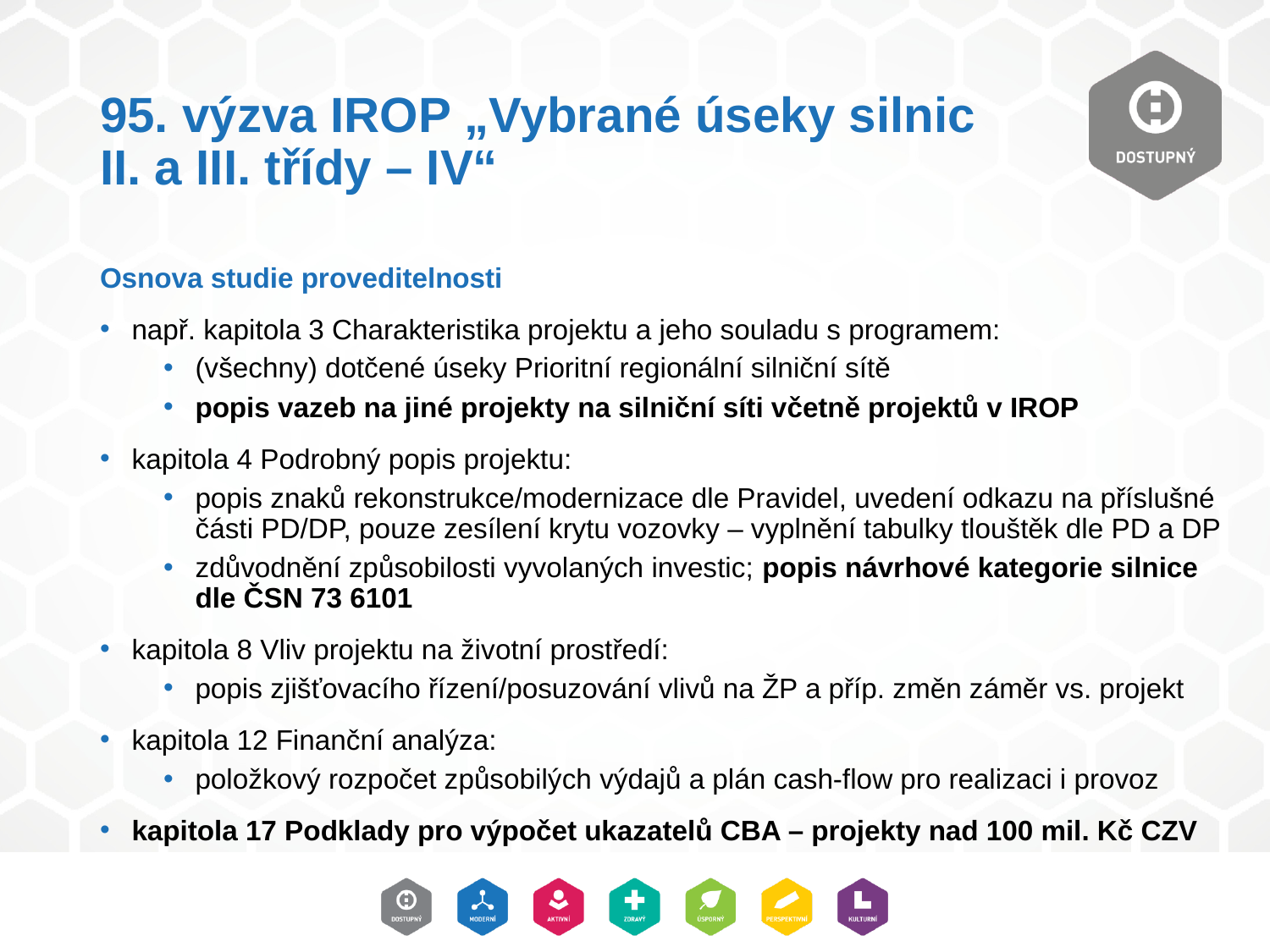

# 95. výzva IROP „Vybrané úseky silnic II. a III. třídy – IV“
Osnova studie proveditelnosti
např. kapitola 3 Charakteristika projektu a jeho souladu s programem:
(všechny) dotčené úseky Prioritní regionální silniční sítě
popis vazeb na jiné projekty na silniční síti včetně projektů v IROP
kapitola 4 Podrobný popis projektu:
popis znaků rekonstrukce/modernizace dle Pravidel, uvedení odkazu na příslušné části PD/DP, pouze zesílení krytu vozovky – vyplnění tabulky tlouštěk dle PD a DP
zdůvodnění způsobilosti vyvolaných investic; popis návrhové kategorie silnice dle ČSN 73 6101
kapitola 8 Vliv projektu na životní prostředí:
popis zjišťovacího řízení/posuzování vlivů na ŽP a příp. změn záměr vs. projekt
kapitola 12 Finanční analýza:
položkový rozpočet způsobilých výdajů a plán cash-flow pro realizaci i provoz
kapitola 17 Podklady pro výpočet ukazatelů CBA – projekty nad 100 mil. Kč CZV